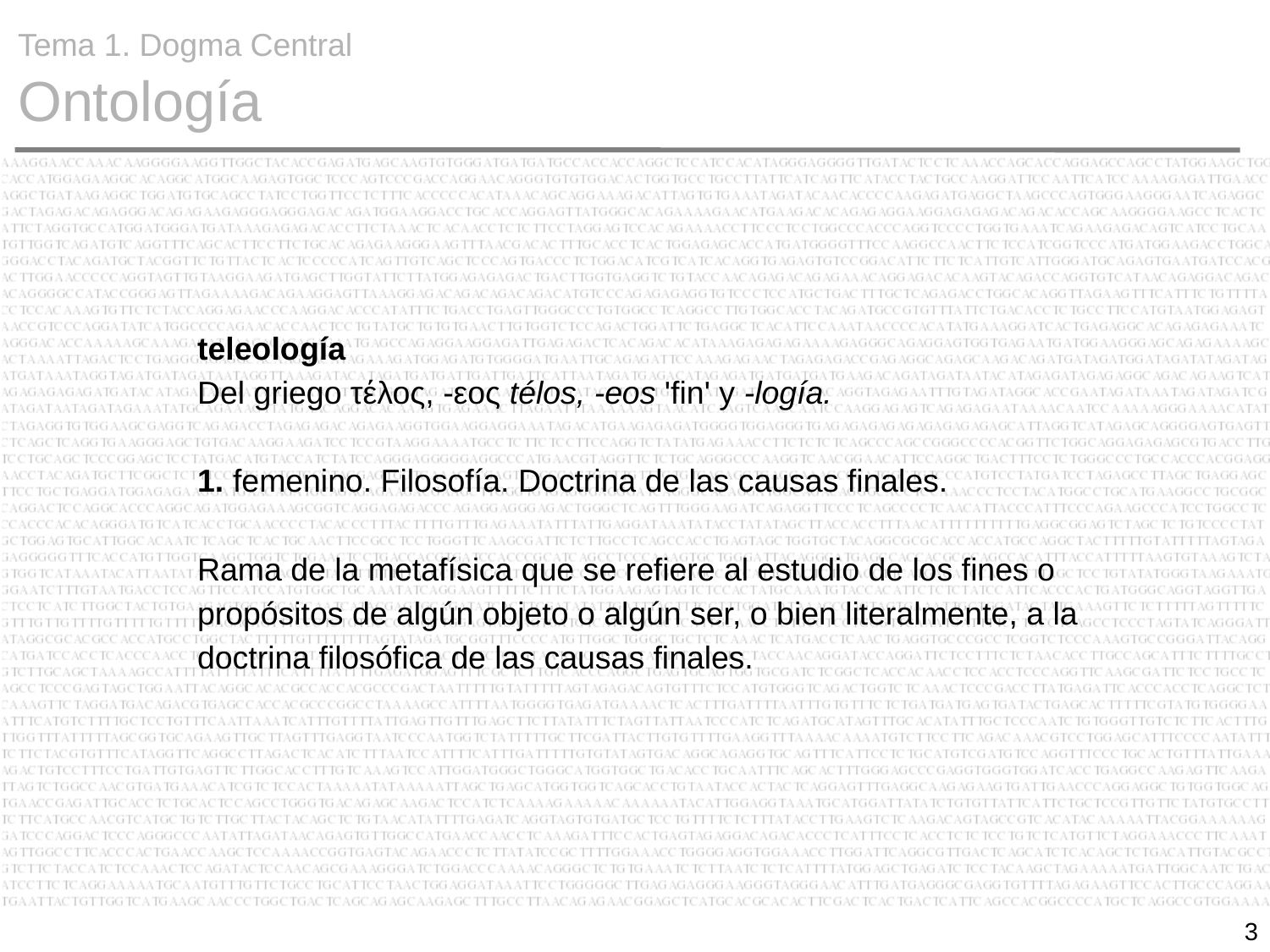

Tema 1. Dogma Central
  Ontología

teleología
Del griego τέλος, -εος télos, -eos 'fin' y -logía.

1. femenino. Filosofía. Doctrina de las causas finales.

Rama de la metafísica que se refiere al estudio de los fines o propósitos de algún objeto o algún ser, o bien literalmente, a la doctrina filosófica de las causas finales.